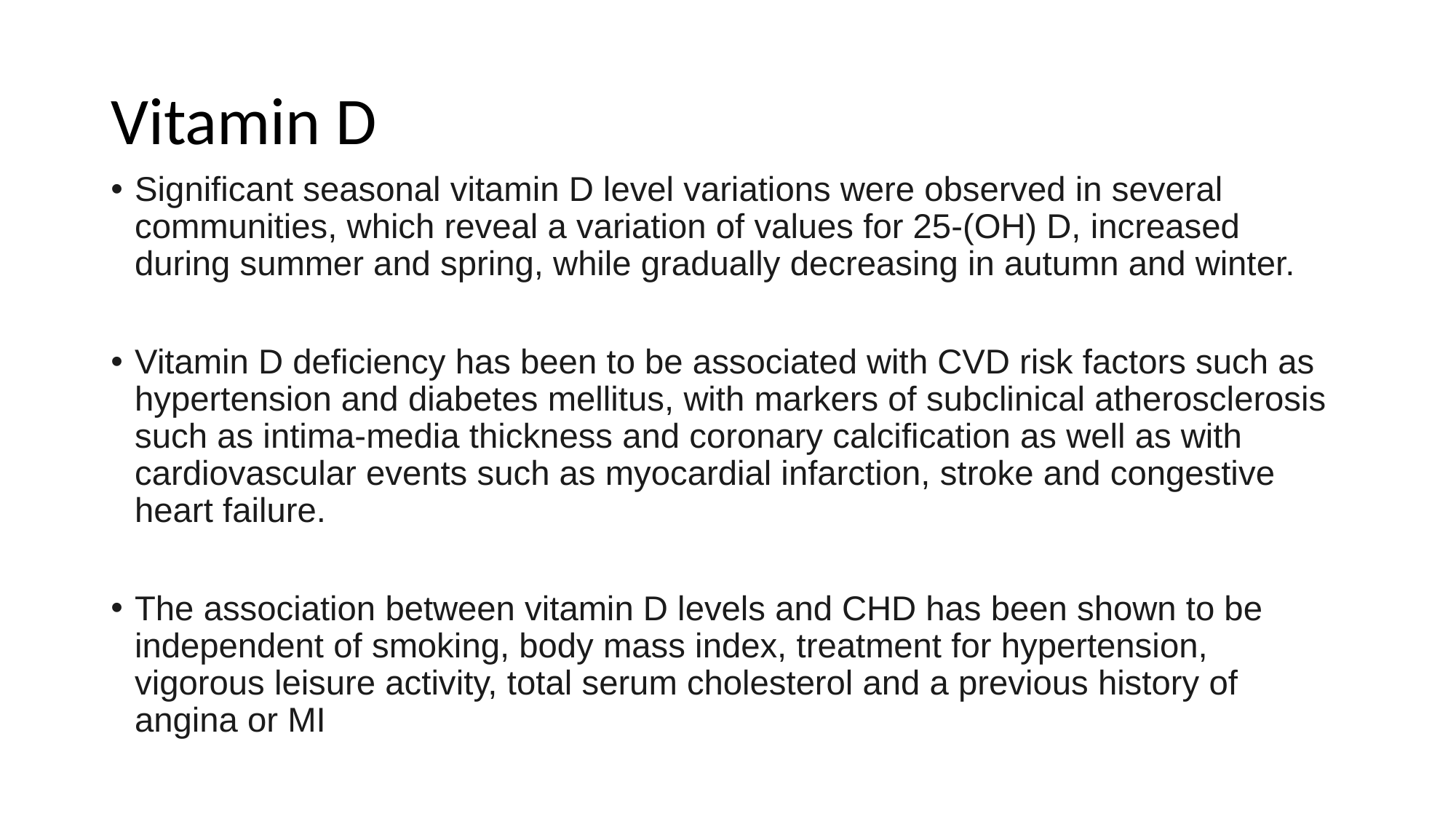

# Vitamin D
Significant seasonal vitamin D level variations were observed in several communities, which reveal a variation of values for 25-(OH) D, increased during summer and spring, while gradually decreasing in autumn and winter.

Vitamin D deficiency has been to be associated with CVD risk factors such as hypertension and diabetes mellitus, with markers of subclinical atherosclerosis such as intima-media thickness and coronary calcification as well as with cardiovascular events such as myocardial infarction, stroke and congestive heart failure.

The association between vitamin D levels and CHD has been shown to be independent of smoking, body mass index, treatment for hypertension, vigorous leisure activity, total serum cholesterol and a previous history of angina or MI